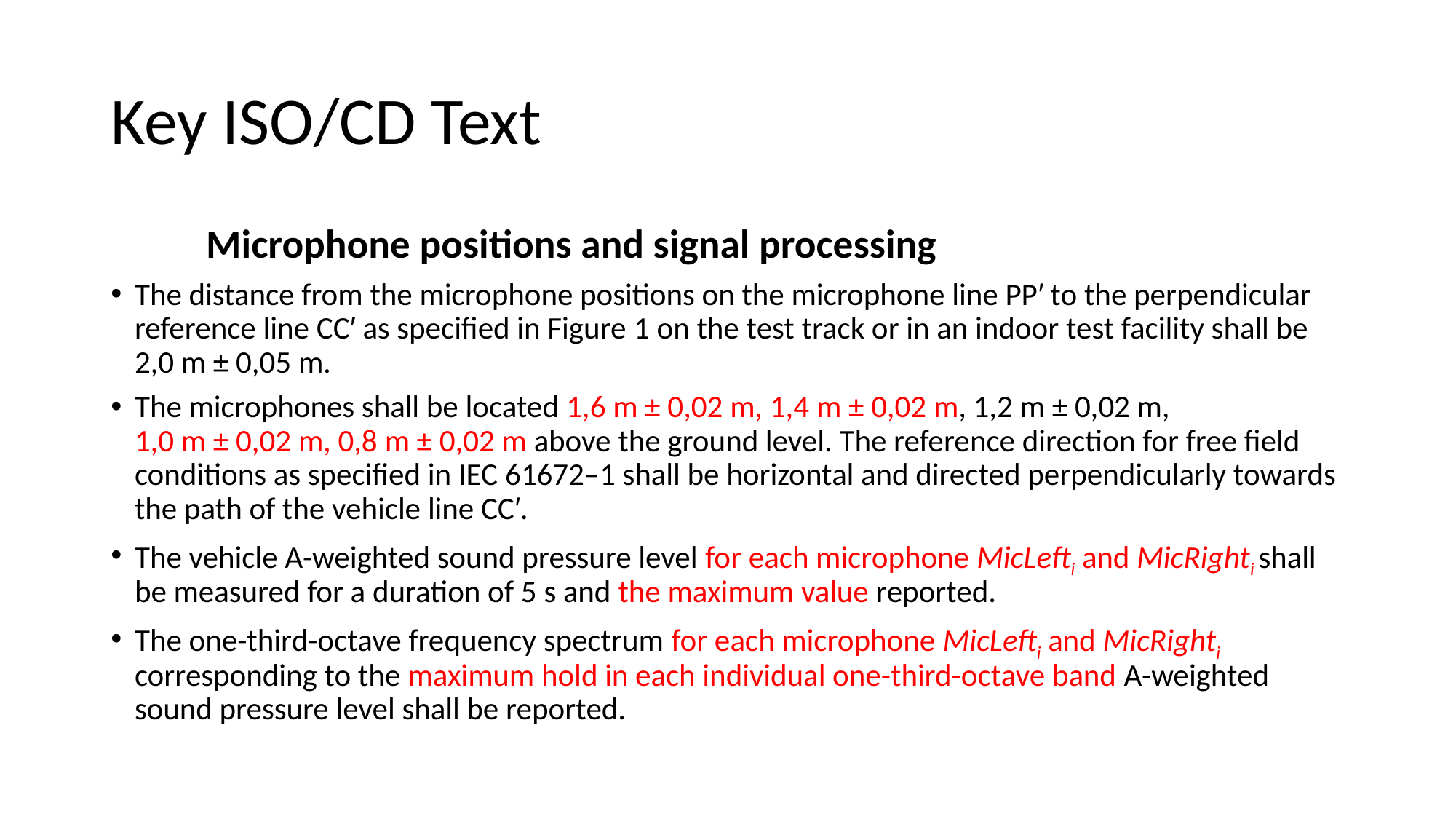

# Key ISO/CD Text
Microphone positions and signal processing
The distance from the microphone positions on the microphone line PP′ to the perpendicular reference line CC′ as specified in Figure 1 on the test track or in an indoor test facility shall be 2,0 m ± 0,05 m.
The microphones shall be located 1,6 m ± 0,02 m, 1,4 m ± 0,02 m, 1,2 m ± 0,02 m, 1,0 m ± 0,02 m, 0,8 m ± 0,02 m above the ground level. The reference direction for free field conditions as specified in IEC 61672–1 shall be horizontal and directed perpendicularly towards the path of the vehicle line CC′.
The vehicle A-weighted sound pressure level for each microphone MicLefti and MicRighti shall be measured for a duration of 5 s and the maximum value reported.
The one-third-octave frequency spectrum for each microphone MicLefti and MicRighti  corresponding to the maximum hold in each individual one-third-octave band A-weighted sound pressure level shall be reported.